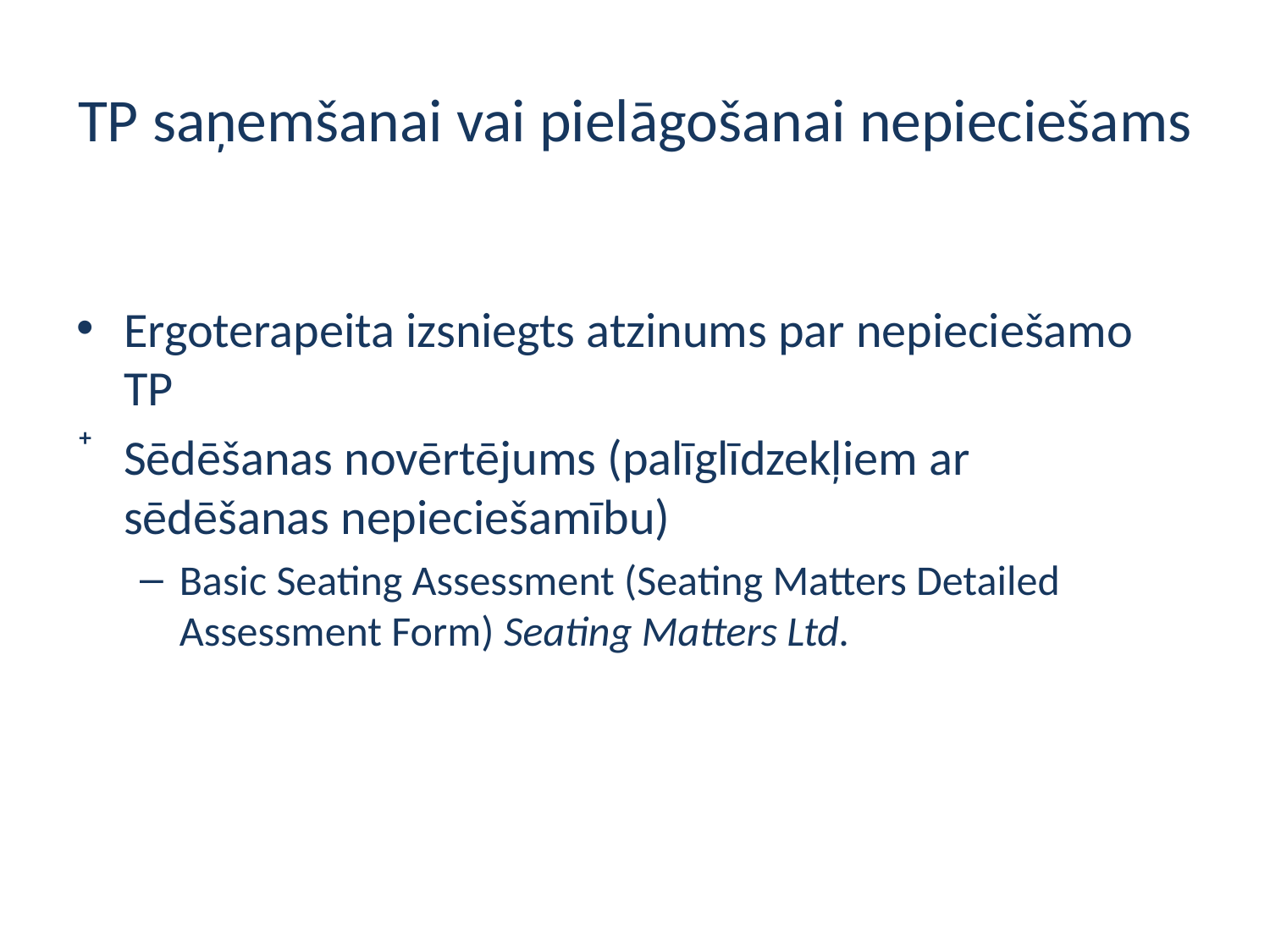

# TP saņemšanai vai pielāgošanai nepieciešams

Ergoterapeita izsniegts atzinums par nepieciešamo TP
Sēdēšanas novērtējums (palīglīdzekļiem ar sēdēšanas nepieciešamību)
Basic Seating Assessment (Seating Matters Detailed Assessment Form) Seating Matters Ltd.